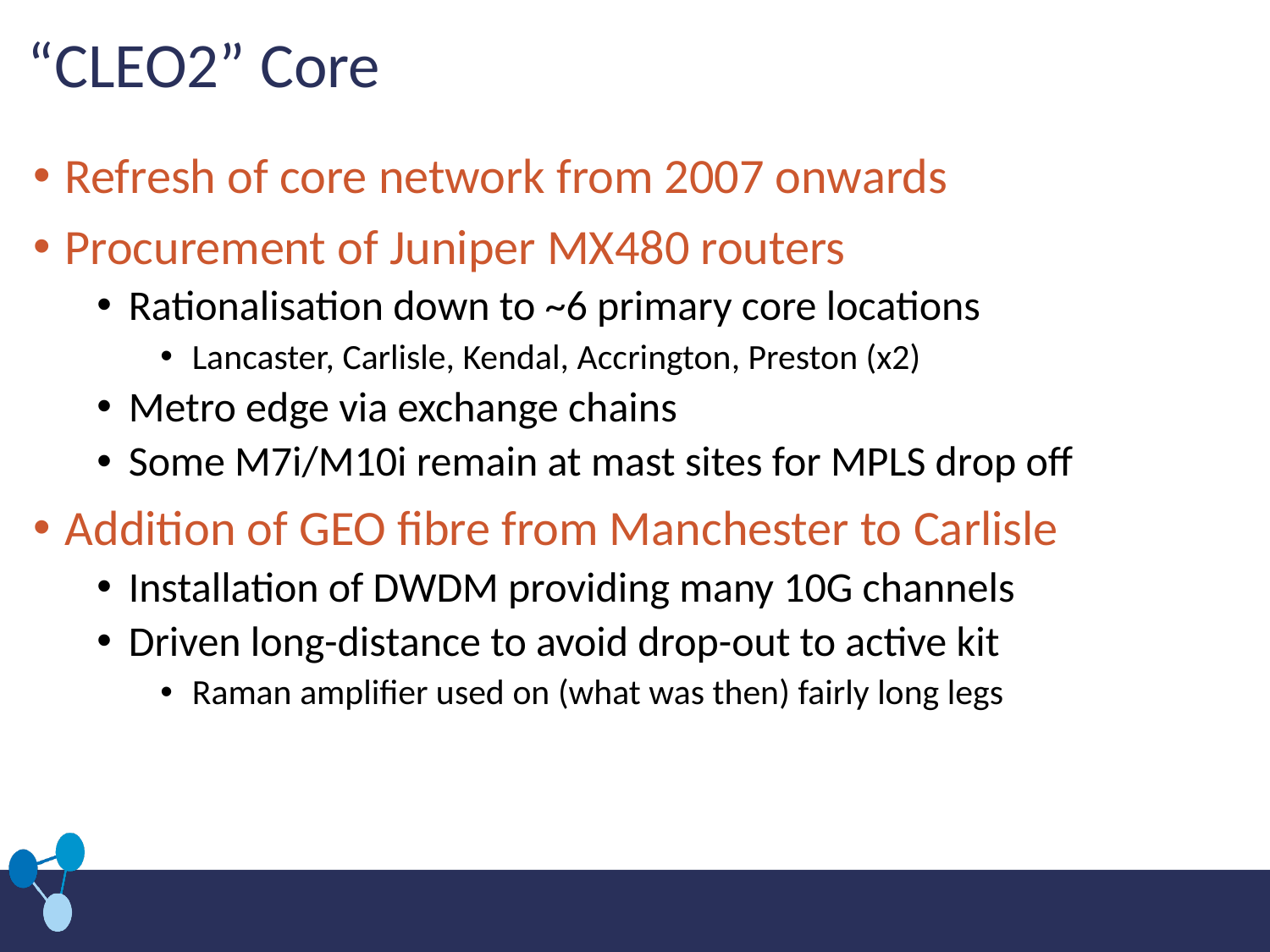

# “CLEO2” Core
Refresh of core network from 2007 onwards
Procurement of Juniper MX480 routers
Rationalisation down to ~6 primary core locations
Lancaster, Carlisle, Kendal, Accrington, Preston (x2)
Metro edge via exchange chains
Some M7i/M10i remain at mast sites for MPLS drop off
Addition of GEO fibre from Manchester to Carlisle
Installation of DWDM providing many 10G channels
Driven long-distance to avoid drop-out to active kit
Raman amplifier used on (what was then) fairly long legs